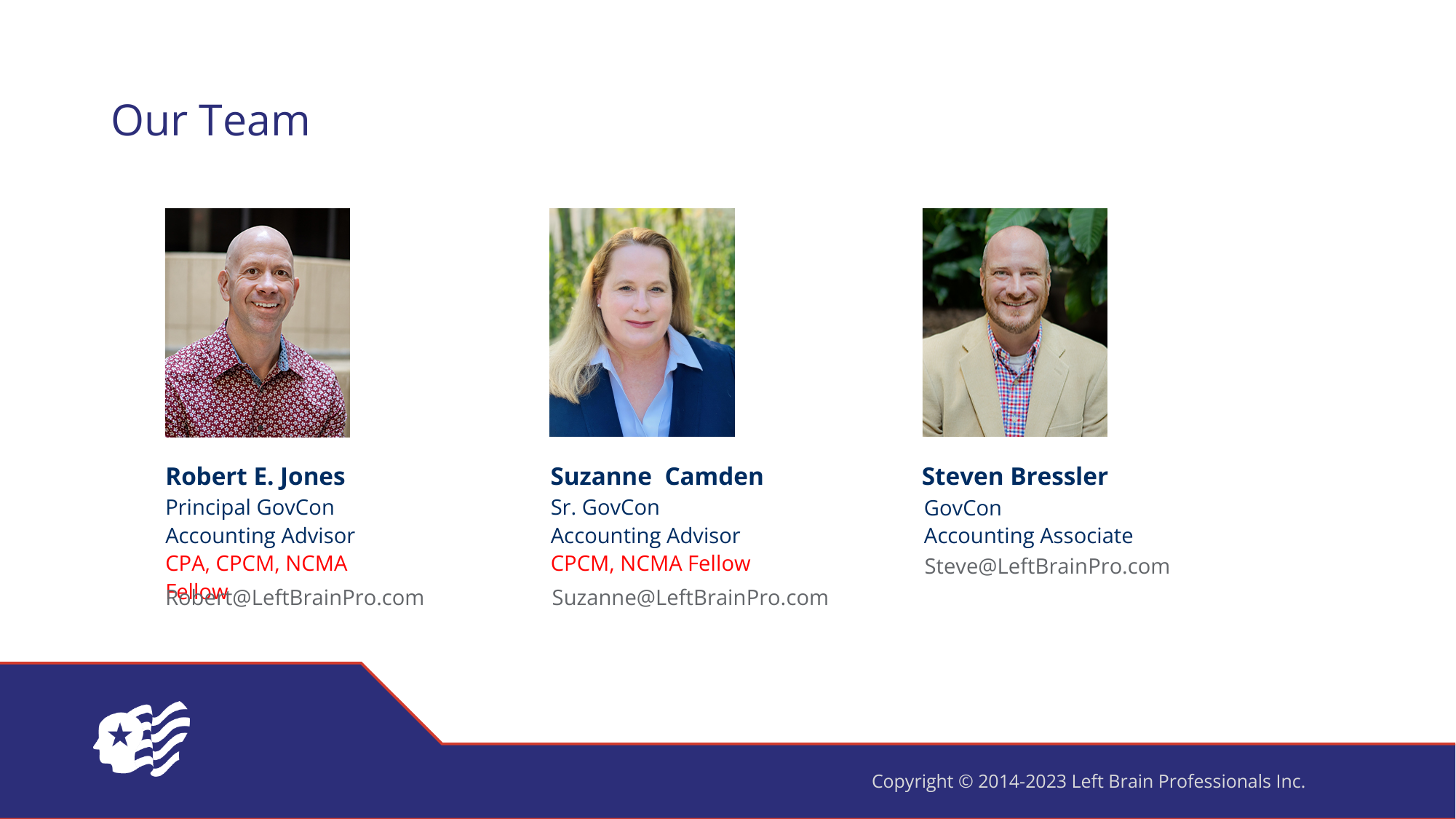

# Our Team
Copyright © 2014-2023 Left Brain Professionals Inc.